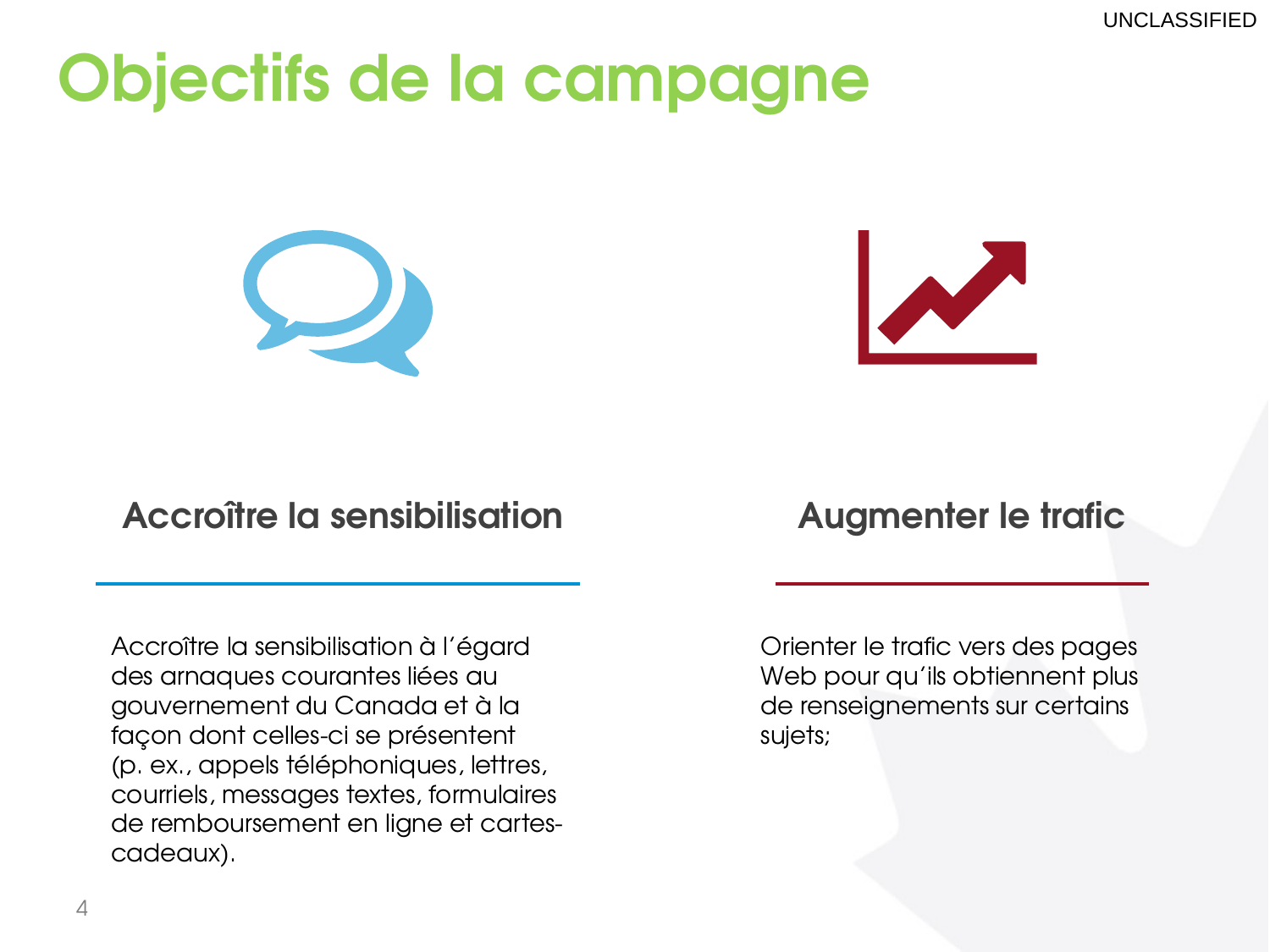

# Objectifs de la campagne

Accroître la sensibilisation
Augmenter le trafic
Accroître la sensibilisation à l’égard des arnaques courantes liées au gouvernement du Canada et à la façon dont celles-ci se présentent (p. ex., appels téléphoniques, lettres, courriels, messages textes, formulaires de remboursement en ligne et cartes-cadeaux).
Orienter le trafic vers des pages Web pour qu’ils obtiennent plus de renseignements sur certains sujets;
4